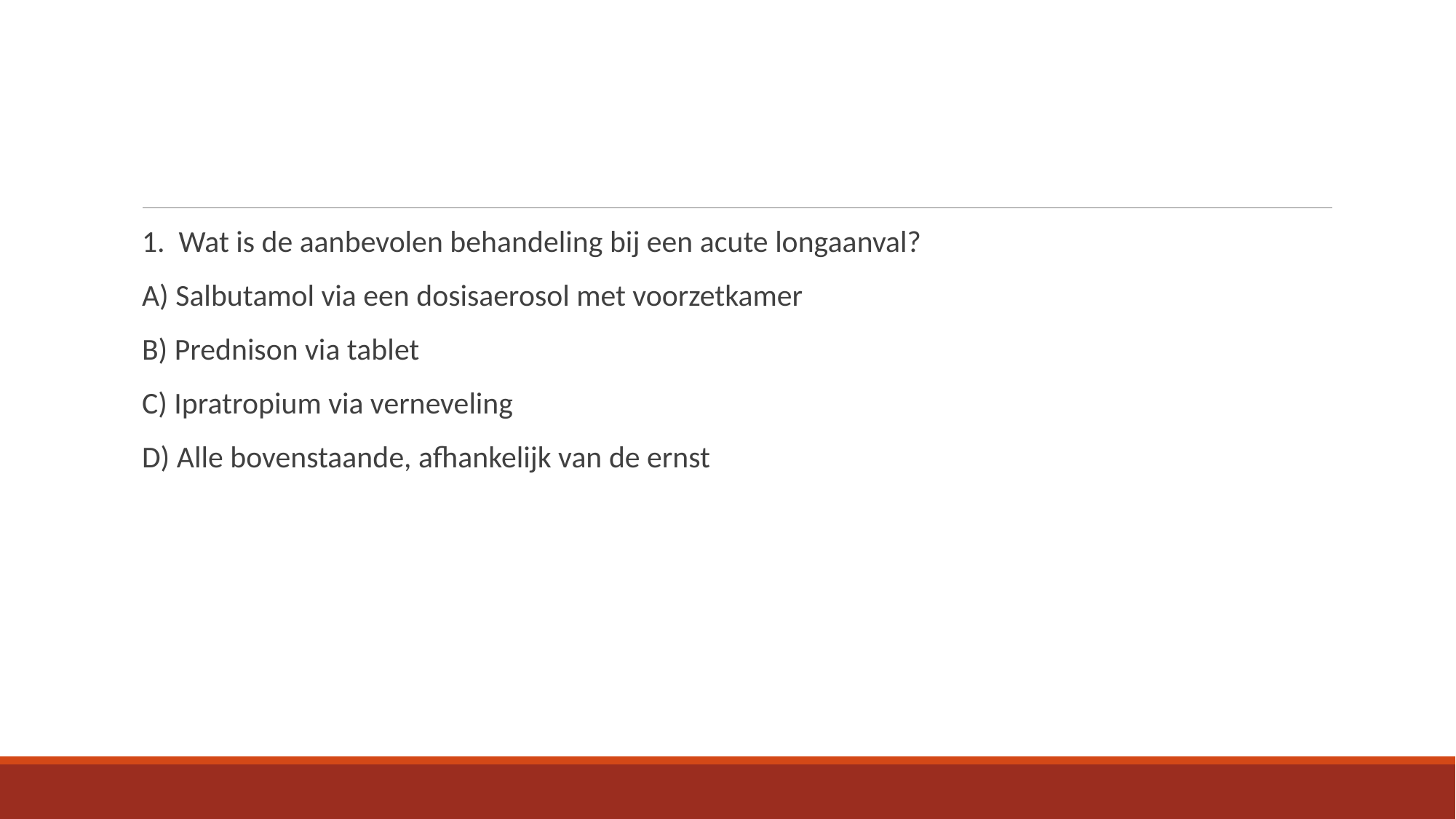

1.  Wat is de aanbevolen behandeling bij een acute longaanval?
A) Salbutamol via een dosisaerosol met voorzetkamer
B) Prednison via tablet
C) Ipratropium via verneveling
D) Alle bovenstaande, afhankelijk van de ernst